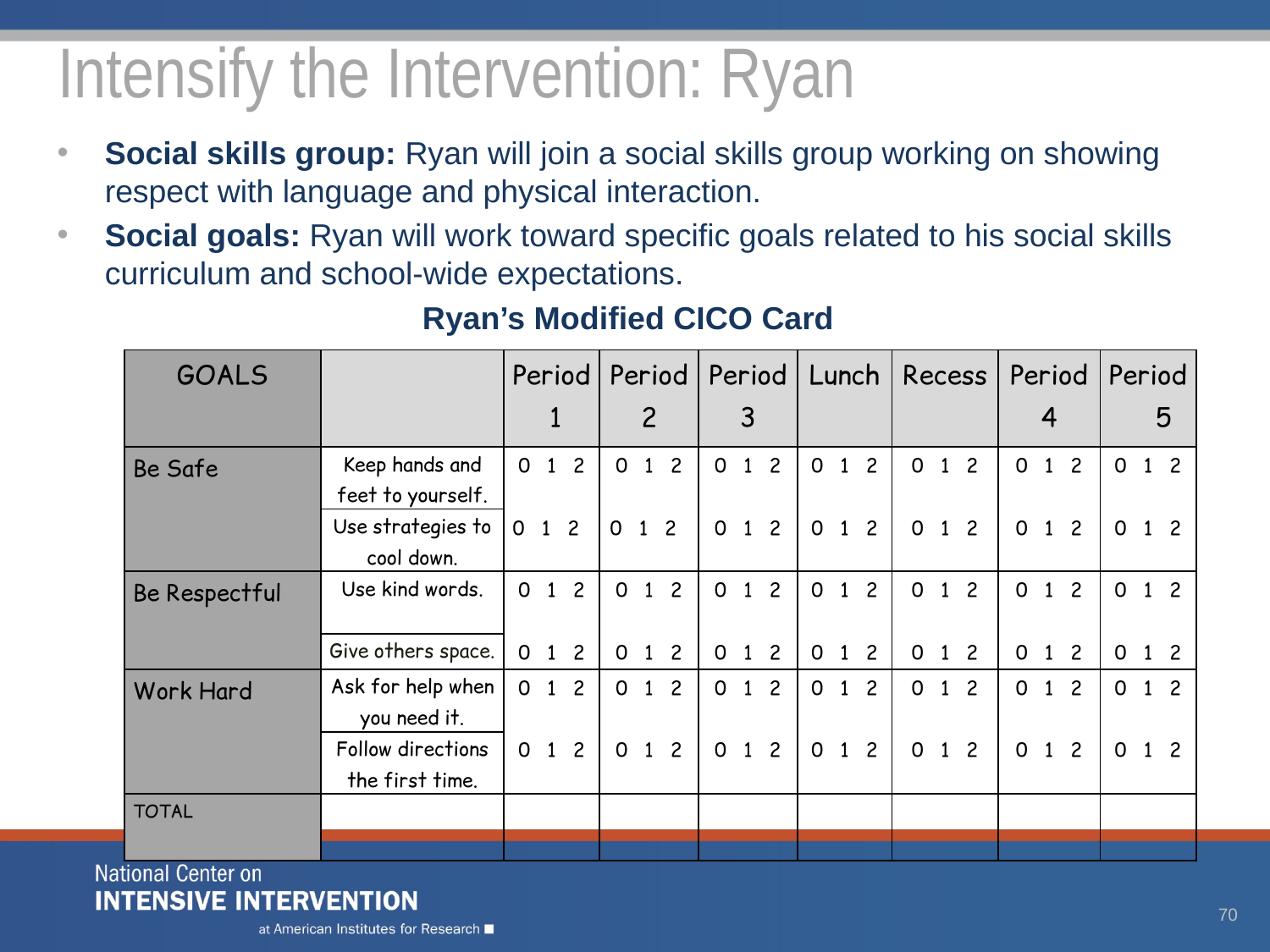

# Intensify the Intervention: Ryan
Social skills group: Ryan will join a social skills group working on showing respect with language and physical interaction.
Social goals: Ryan will work toward specific goals related to his social skills curriculum and school-wide expectations.
Ryan’s Modified CICO Card
| GOALS |  | Period 1 | Period 2 | Period 3 | Lunch | Recess | Period 4 | Period 5 |
| --- | --- | --- | --- | --- | --- | --- | --- | --- |
| Be Safe | Keep hands and feet to yourself. | 0 1 2 | 0 1 2   0 1 2 | 0 1 2   0 1 2 | 0 1 2   0 1 2 | 0 1 2   0 1 2 | 0 1 2   0 1 2 | 0 1 2   0 1 2 |
|  | Use strategies to cool down. | 0 1 2 |  |  |  |  |  |  |
| Be Respectful | Use kind words. | 0 1 2   0 1 2 | 0 1 2   0 1 2 | 0 1 2   0 1 2 | 0 1 2   0 1 2 | 0 1 2   0 1 2 | 0 1 2   0 1 2 | 0 1 2   0 1 2 |
|  | Give others space. |  |  |  |  |  |  |  |
| Work Hard | Ask for help when you need it. | 0 1 2   0 1 2 | 0 1 2   0 1 2 | 0 1 2   0 1 2 | 0 1 2   0 1 2 | 0 1 2   0 1 2 | 0 1 2   0 1 2 | 0 1 2   0 1 2 |
|  | Follow directions the first time. |  |  |  |  |  |  |  |
| TOTAL |  |  |  |  |  |  |  |  |
70